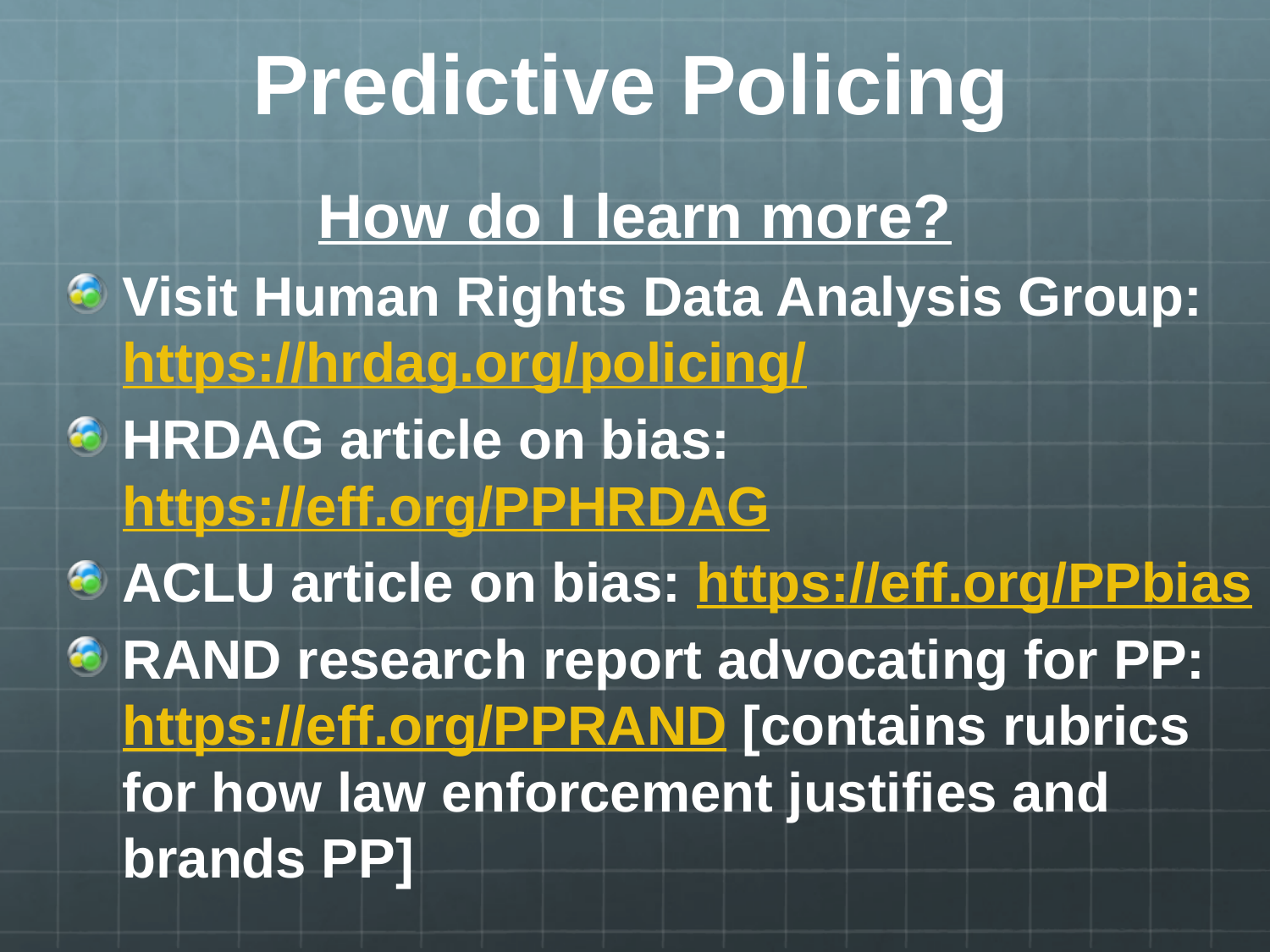

# Predictive Policing
How do I learn more?
Visit Human Rights Data Analysis Group: https://hrdag.org/policing/
HRDAG article on bias: https://eff.org/PPHRDAG
ACLU article on bias: https://eff.org/PPbias
RAND research report advocating for PP: https://eff.org/PPRAND [contains rubrics for how law enforcement justifies and brands PP]